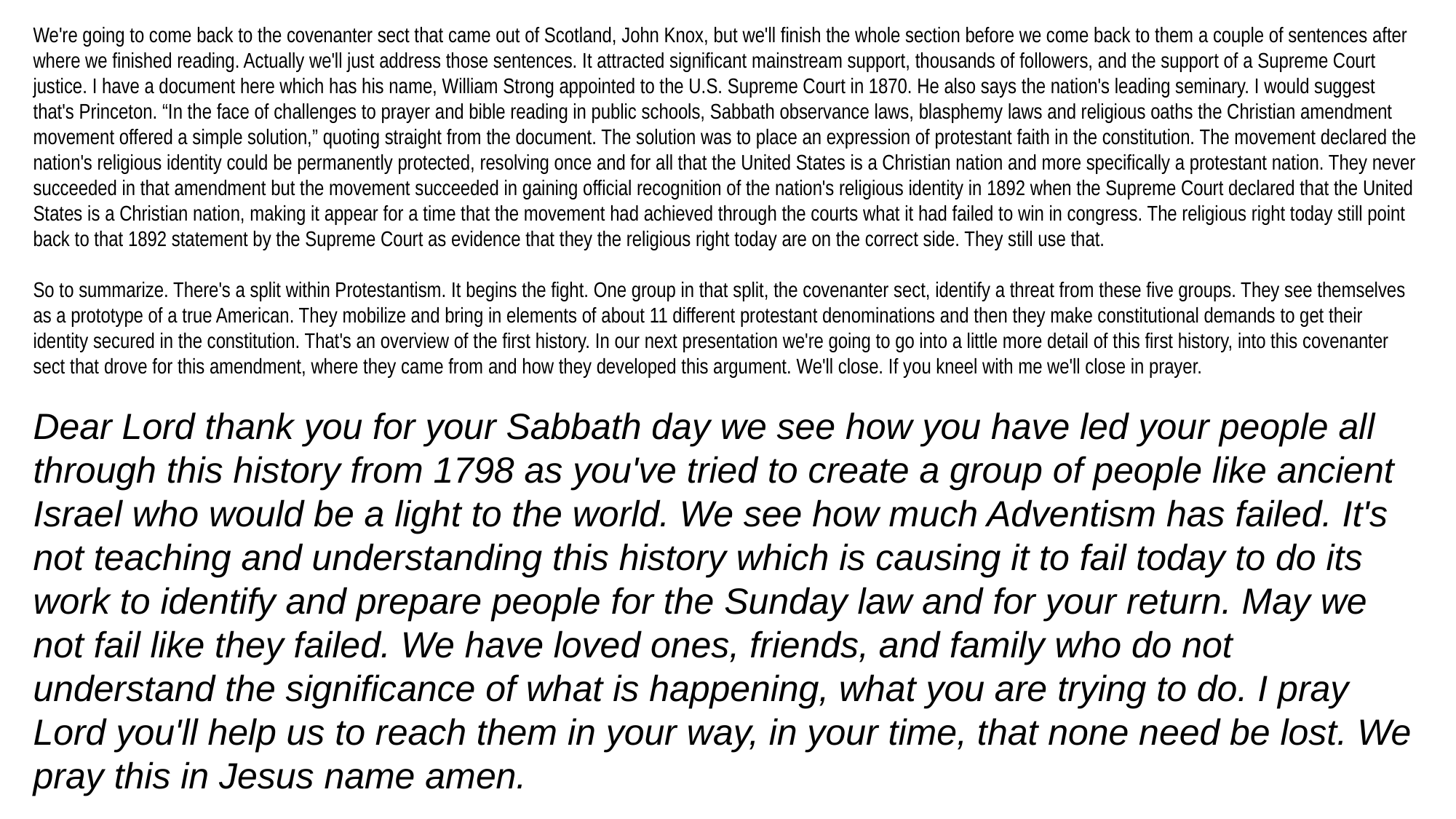

We're going to come back to the covenanter sect that came out of Scotland, John Knox, but we'll finish the whole section before we come back to them a couple of sentences after where we finished reading. Actually we'll just address those sentences. It attracted significant mainstream support, thousands of followers, and the support of a Supreme Court justice. I have a document here which has his name, William Strong appointed to the U.S. Supreme Court in 1870. He also says the nation's leading seminary. I would suggest that's Princeton. “In the face of challenges to prayer and bible reading in public schools, Sabbath observance laws, blasphemy laws and religious oaths the Christian amendment movement offered a simple solution,” quoting straight from the document. The solution was to place an expression of protestant faith in the constitution. The movement declared the nation's religious identity could be permanently protected, resolving once and for all that the United States is a Christian nation and more specifically a protestant nation. They never succeeded in that amendment but the movement succeeded in gaining official recognition of the nation's religious identity in 1892 when the Supreme Court declared that the United States is a Christian nation, making it appear for a time that the movement had achieved through the courts what it had failed to win in congress. The religious right today still point back to that 1892 statement by the Supreme Court as evidence that they the religious right today are on the correct side. They still use that.

So to summarize. There's a split within Protestantism. It begins the fight. One group in that split, the covenanter sect, identify a threat from these five groups. They see themselves as a prototype of a true American. They mobilize and bring in elements of about 11 different protestant denominations and then they make constitutional demands to get their identity secured in the constitution. That's an overview of the first history. In our next presentation we're going to go into a little more detail of this first history, into this covenanter sect that drove for this amendment, where they came from and how they developed this argument. We'll close. If you kneel with me we'll close in prayer.

Dear Lord thank you for your Sabbath day we see how you have led your people all through this history from 1798 as you've tried to create a group of people like ancient Israel who would be a light to the world. We see how much Adventism has failed. It's not teaching and understanding this history which is causing it to fail today to do its work to identify and prepare people for the Sunday law and for your return. May we not fail like they failed. We have loved ones, friends, and family who do not understand the significance of what is happening, what you are trying to do. I pray Lord you'll help us to reach them in your way, in your time, that none need be lost. We pray this in Jesus name amen.